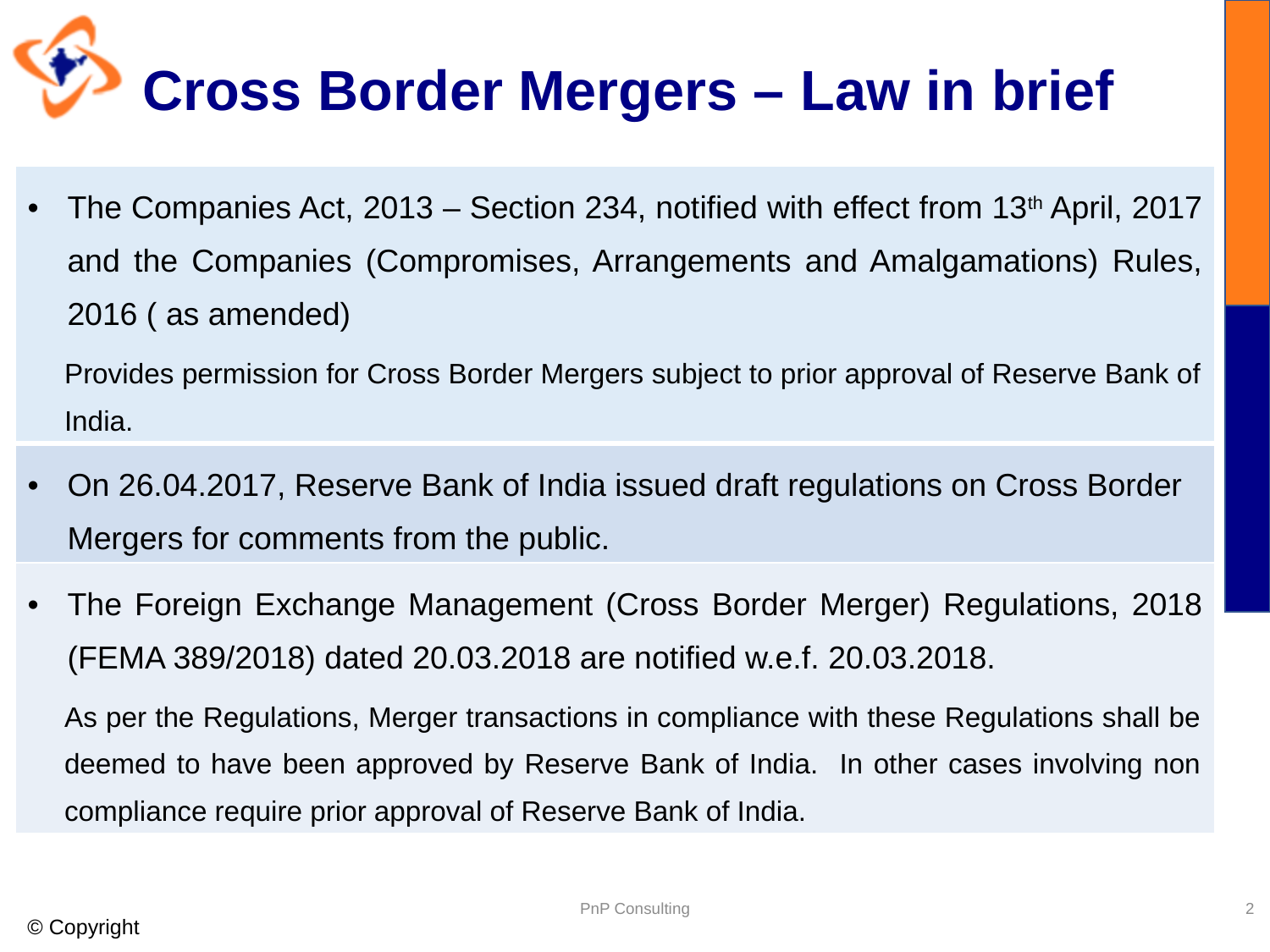

# Cross Border Mergers – Law in brief
| The Companies Act, 2013 – Section 234, notified with effect from 13th April, 2017 and the Companies (Compromises, Arrangements and Amalgamations) Rules, 2016 ( as amended) Provides permission for Cross Border Mergers subject to prior approval of Reserve Bank of India. |
| --- |
| On 26.04.2017, Reserve Bank of India issued draft regulations on Cross Border Mergers for comments from the public. |
| The Foreign Exchange Management (Cross Border Merger) Regulations, 2018 (FEMA 389/2018) dated 20.03.2018 are notified w.e.f. 20.03.2018. As per the Regulations, Merger transactions in compliance with these Regulations shall be deemed to have been approved by Reserve Bank of India. In other cases involving non compliance require prior approval of Reserve Bank of India. |

PnP Consulting
2
© Copyright